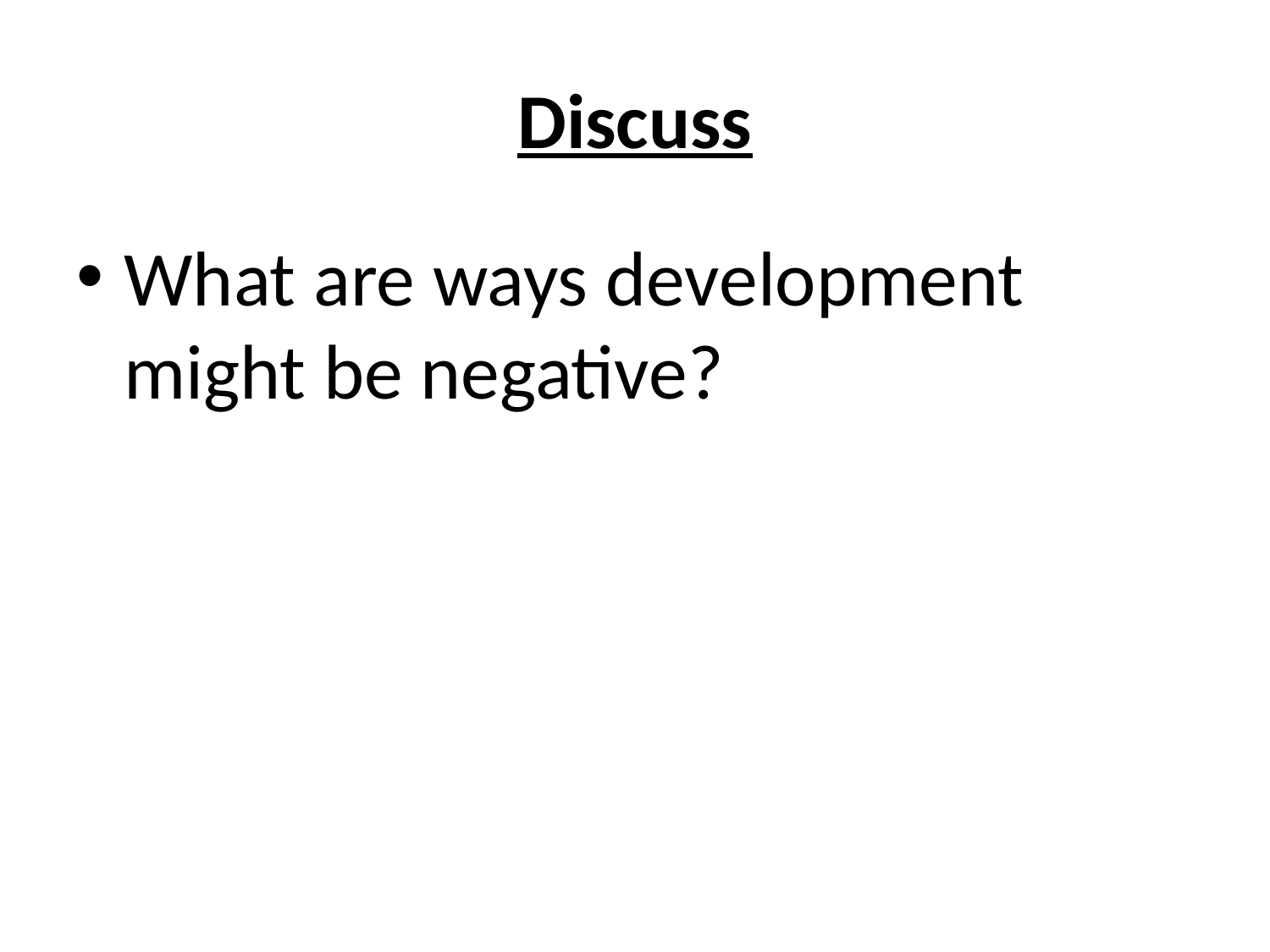

# Discuss
What are ways development might be negative?